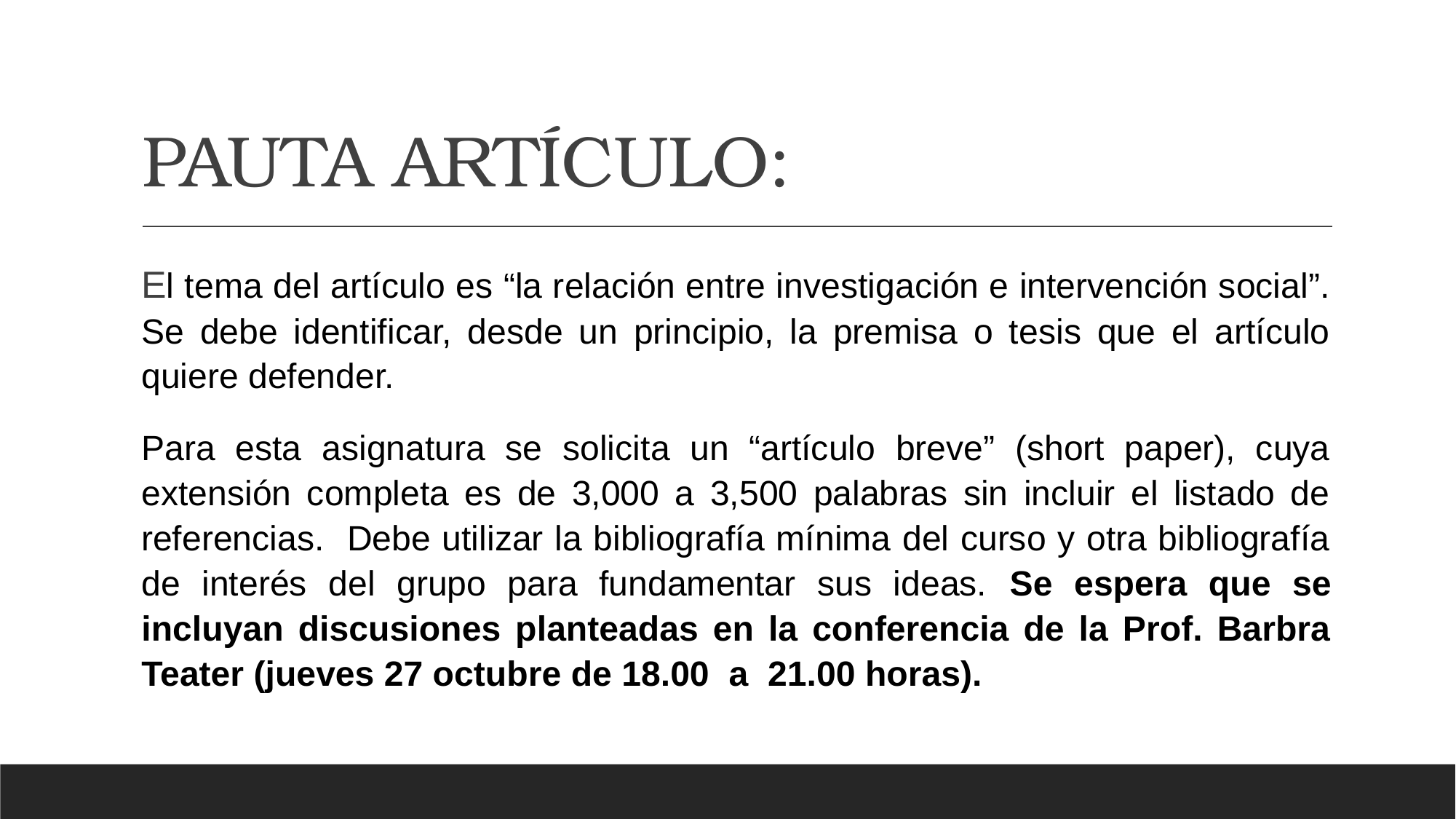

# PAUTA ARTÍCULO:
El tema del artículo es “la relación entre investigación e intervención social”. Se debe identificar, desde un principio, la premisa o tesis que el artículo quiere defender.
Para esta asignatura se solicita un “artículo breve” (short paper), cuya extensión completa es de 3,000 a 3,500 palabras sin incluir el listado de referencias.  Debe utilizar la bibliografía mínima del curso y otra bibliografía de interés del grupo para fundamentar sus ideas. Se espera que se incluyan discusiones planteadas en la conferencia de la Prof. Barbra Teater (jueves 27 octubre de 18.00  a  21.00 horas).